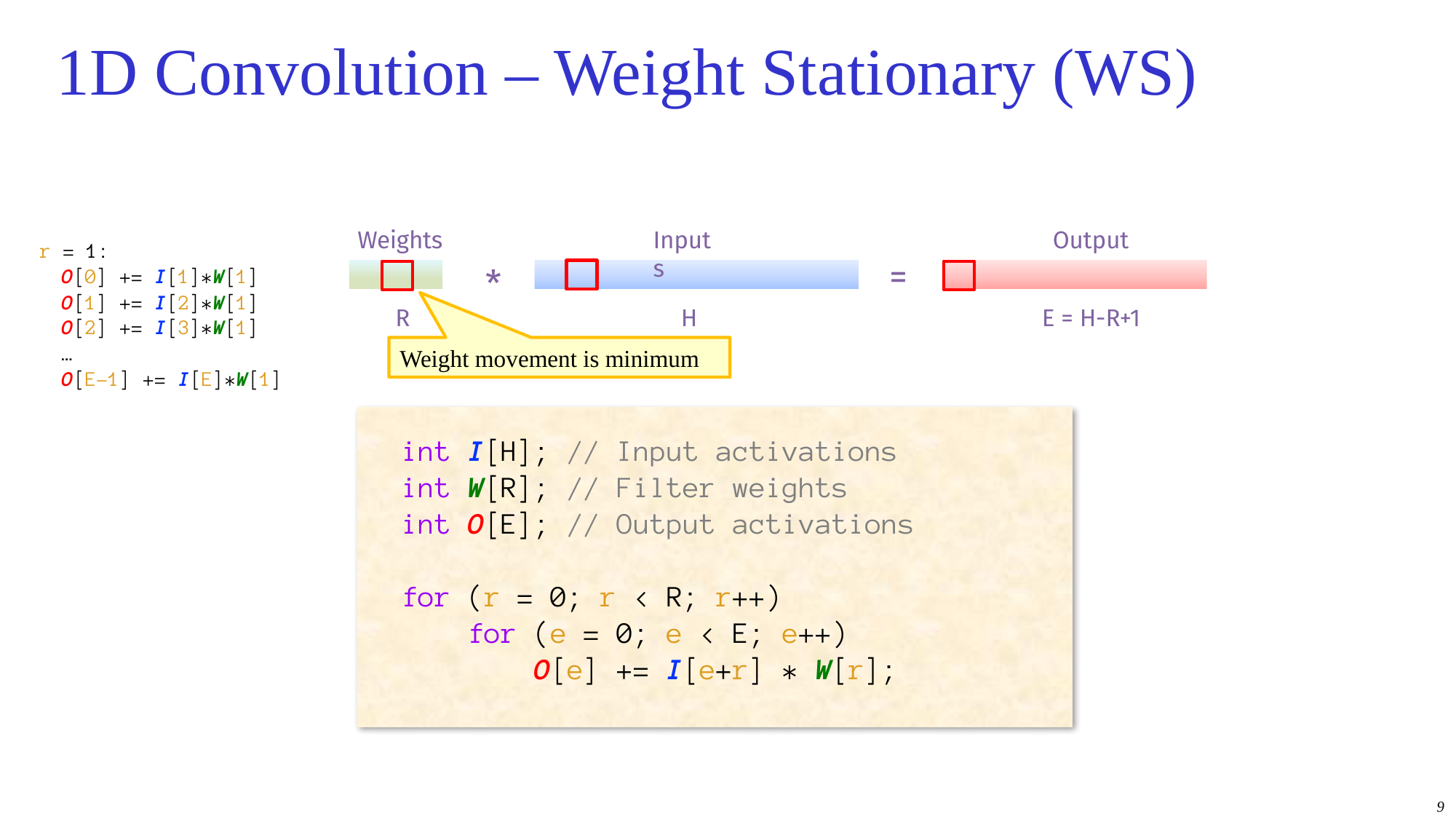

# 1D Convolution – Weight Stationary (WS)
Weights
Inputs
Outputs
r = 1:
O[0] += I[1]*W[1]
O[1] += I[2]*W[1]
O[2] += I[3]*W[1]
…
O[E-1] += I[E]*W[1]
=
*

R
H
E = H-R+1
Weight movement is minimum

int I[H]; // Input activations
int W[R]; // Filter weights
int O[E]; // Output activations

for (r = 0; r < R; r++)
    for (e = 0; e < E; e++)
        O[e] += I[e+r] * W[r];

9